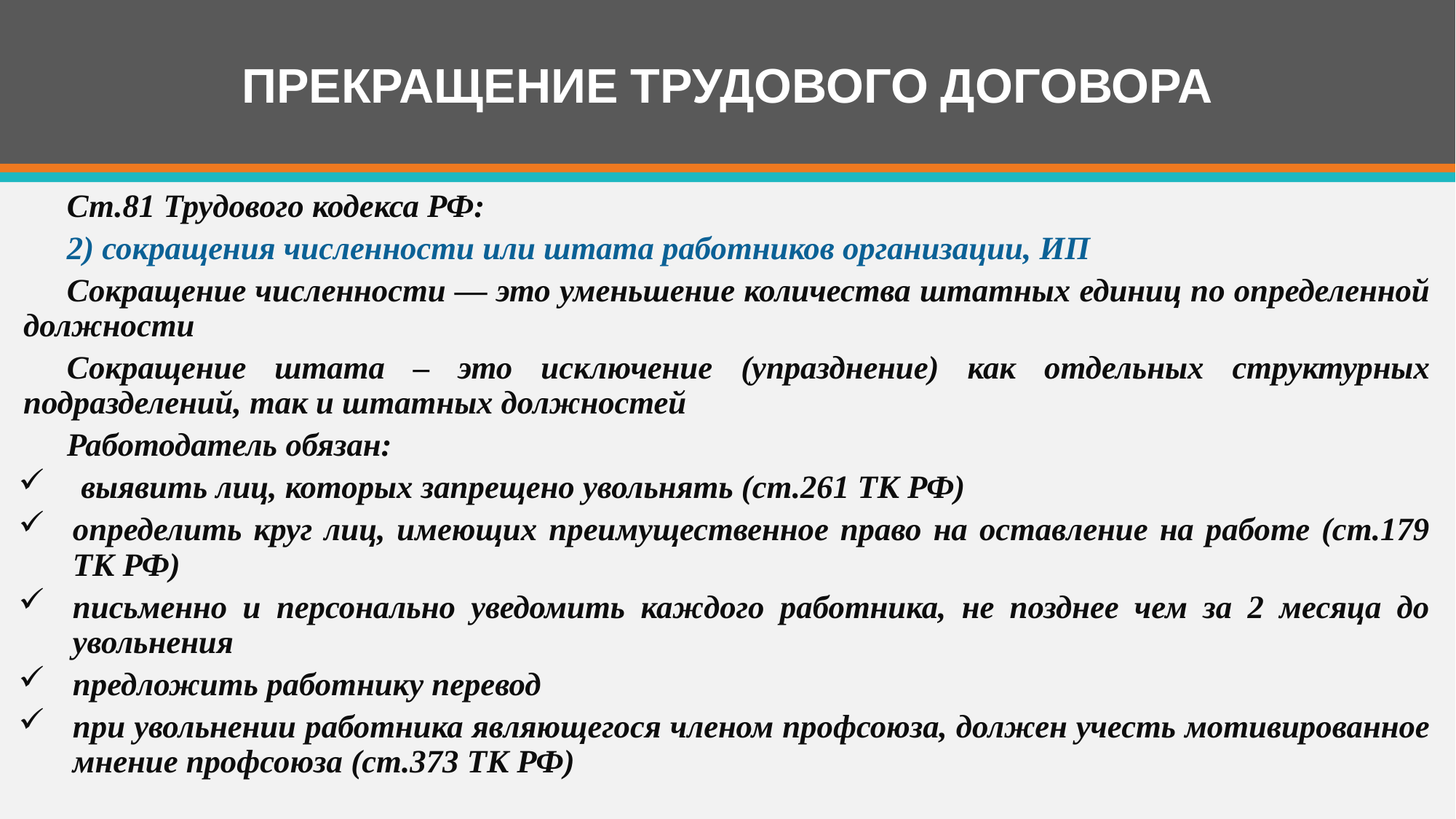

# ПРЕКРАЩЕНИЕ ТРУДОВОГО ДОГОВОРА
Ст.81 Трудового кодекса РФ:
2) сокращения численности или штата работников организации, ИП
Сокращение численности — это уменьшение количества штатных единиц по определенной должности
Сокращение штата – это исключение (упразднение) как отдельных структурных подразделений, так и штатных должностей
Работодатель обязан:
 выявить лиц, которых запрещено увольнять (ст.261 ТК РФ)
определить круг лиц, имеющих преимущественное право на оставление на работе (ст.179 ТК РФ)
письменно и персонально уведомить каждого работника, не позднее чем за 2 месяца до увольнения
предложить работнику перевод
при увольнении работника являющегося членом профсоюза, должен учесть мотивированное мнение профсоюза (ст.373 ТК РФ)